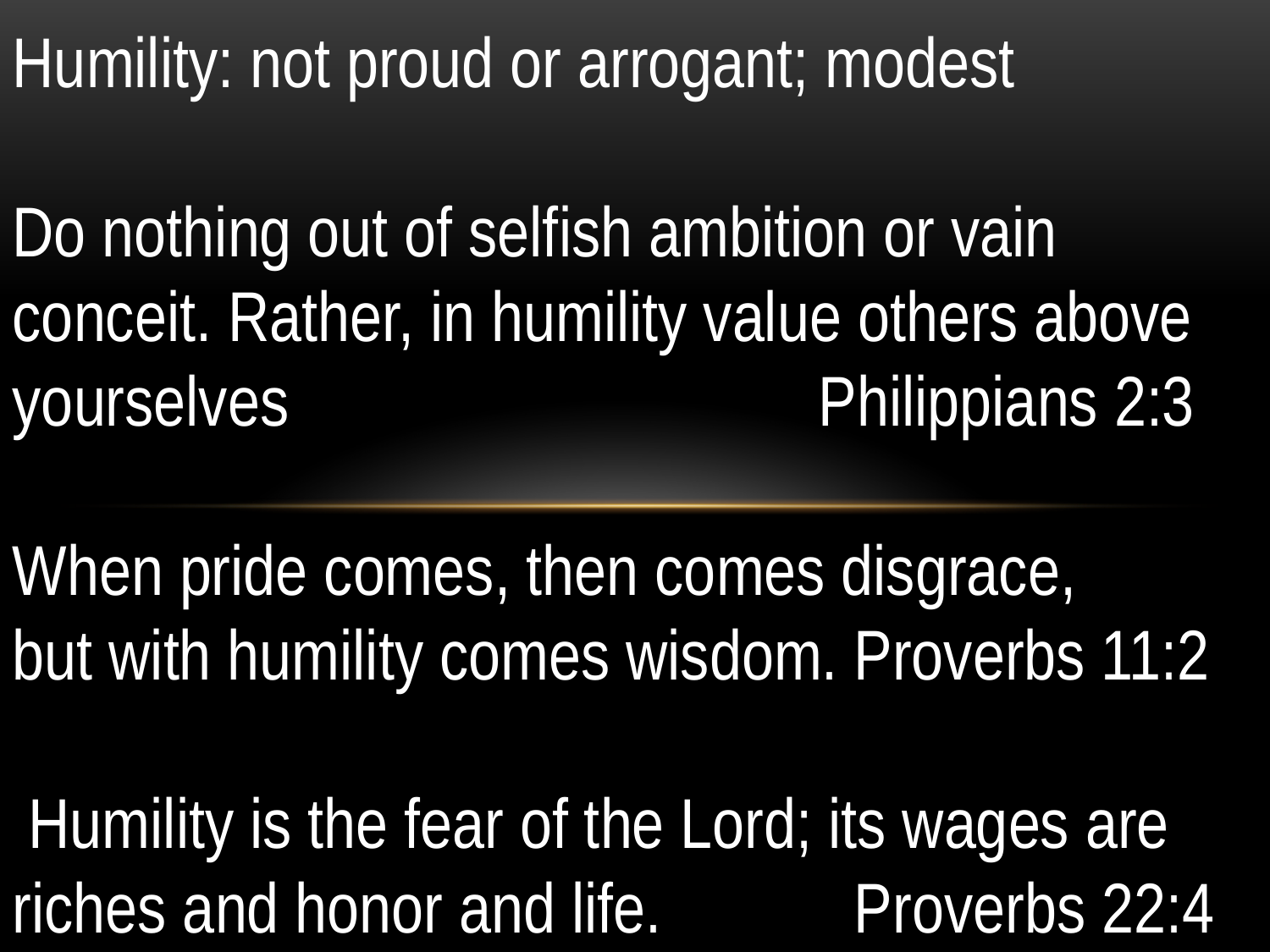

Humility: not proud or arrogant; modest

Do nothing out of selfish ambition or vain conceit. Rather, in humility value others above yourselves                                 Philippians 2:3

When pride comes, then comes disgrace,
but with humility comes wisdom. Proverbs 11:2

 Humility is the fear of the Lord; its wages are riches and honor and life.            Proverbs 22:4